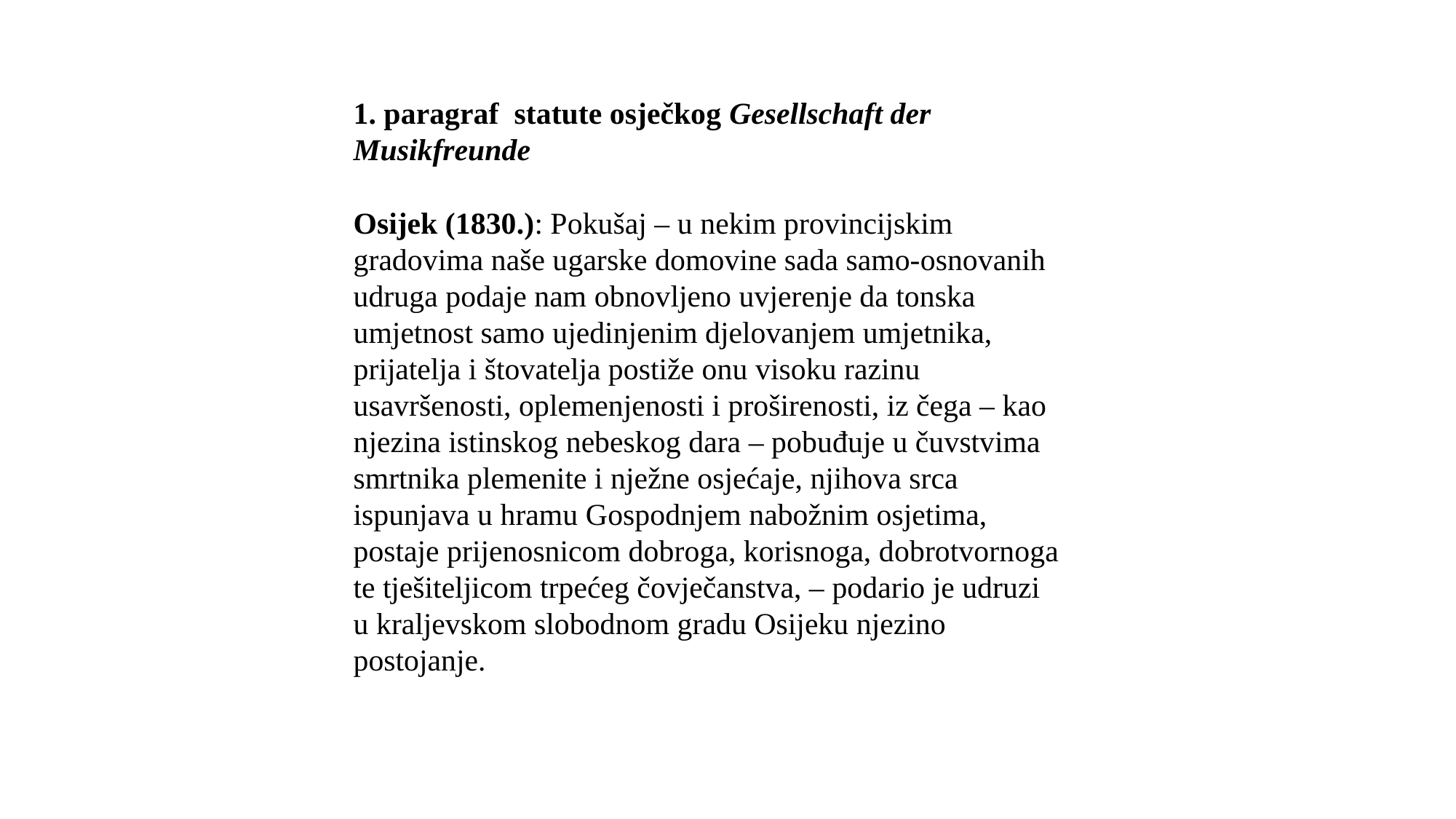

1. paragraf  statute osječkog Gesellschaft der Musikfreunde

Osijek (1830.): Pokušaj – u nekim provincijskim gradovima naše ugarske domovine sada samo-osnovanih udruga podaje nam obnovljeno uvjerenje da tonska umjetnost samo ujedinjenim djelovanjem umjetnika, prijatelja i štovatelja postiže onu visoku razinu usavršenosti, oplemenjenosti i proširenosti, iz čega – kao njezina istinskog nebeskog dara – pobuđuje u čuvstvima smrtnika plemenite i nježne osjećaje, njihova srca ispunjava u hramu Gospodnjem nabožnim osjetima, postaje prijenosnicom dobroga, korisnoga, dobrotvornoga te tješiteljicom trpećeg čovječanstva, – podario je udruzi u kraljevskom slobodnom gradu Osijeku njezino postojanje.